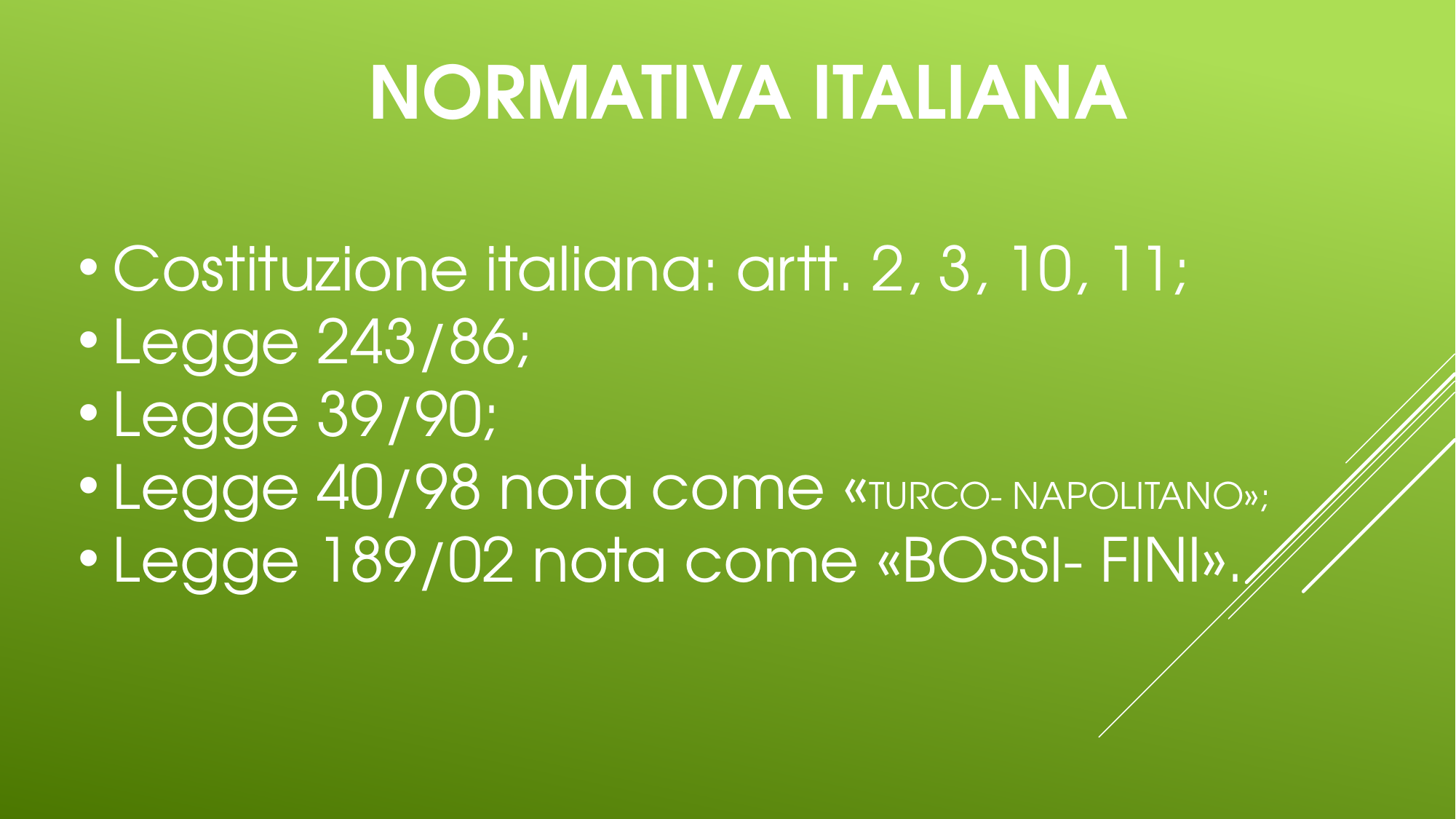

# NORMATIVA ITALIANA
Costituzione italiana: artt. 2, 3, 10, 11;
Legge 243/86;
Legge 39/90;
Legge 40/98 nota come «TURCO- NAPOLITANO»;
Legge 189/02 nota come «BOSSI- FINI».